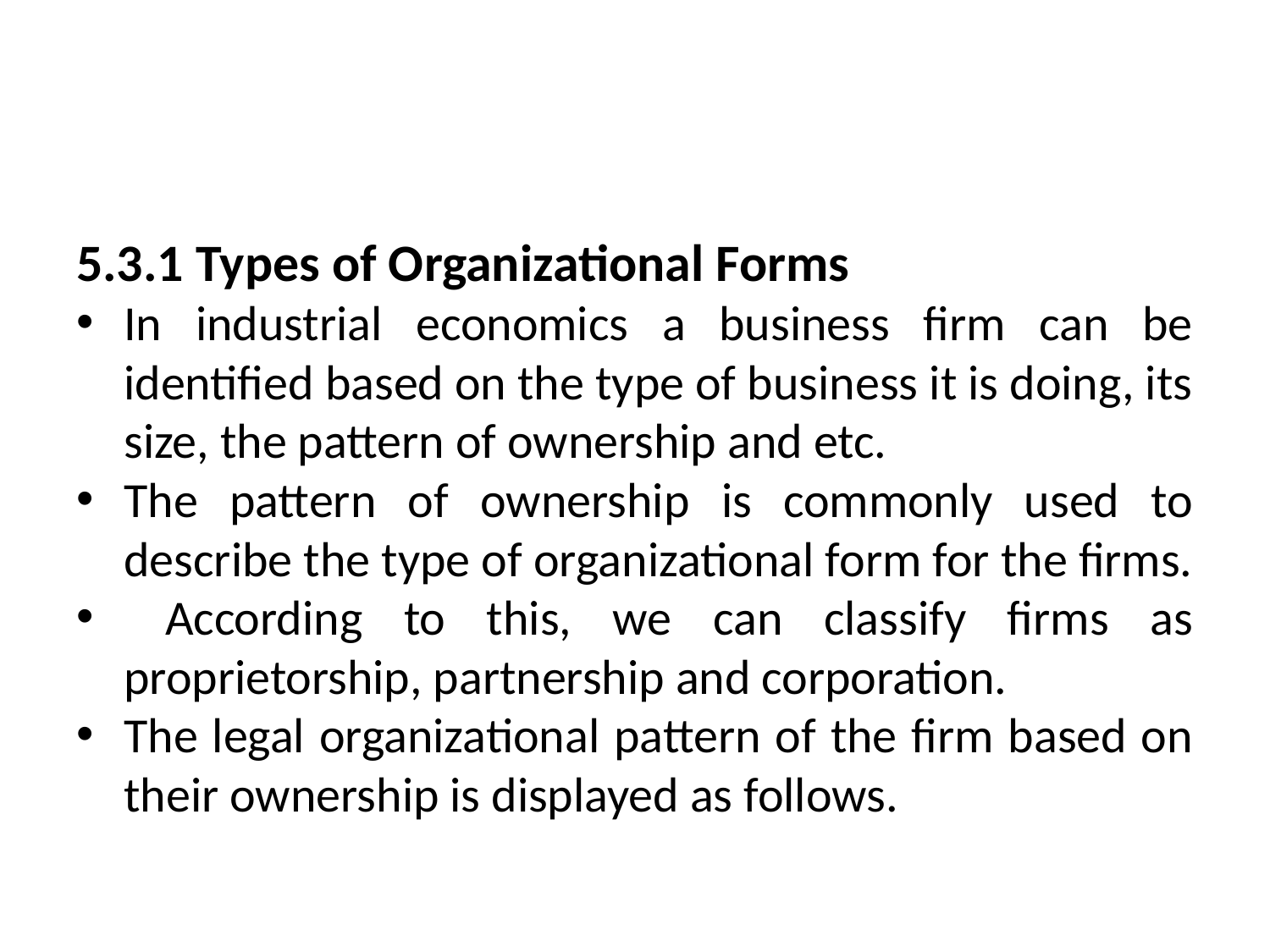

#
5.3.1 Types of Organizational Forms
In industrial economics a business firm can be identified based on the type of business it is doing, its size, the pattern of ownership and etc.
The pattern of ownership is commonly used to describe the type of organizational form for the firms.
 According to this, we can classify firms as proprietorship, partnership and corporation.
The legal organizational pattern of the firm based on their ownership is displayed as follows.